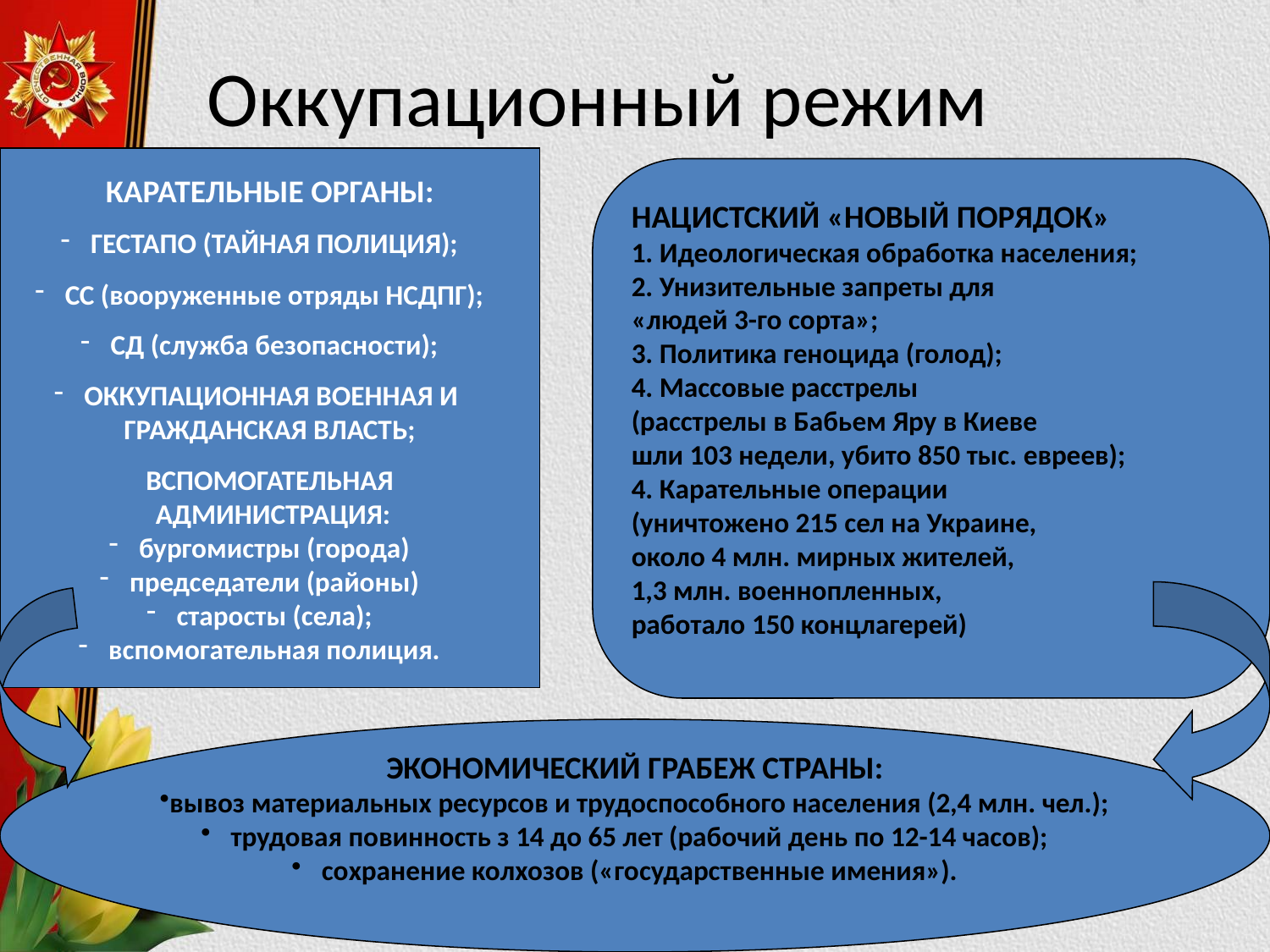

# Оккупационный режим
КАРАТЕЛЬНЫЕ ОРГАНЫ:

ГЕСТАПО (ТАЙНАЯ ПОЛИЦИЯ);

СС (вооруженные отряды НСДПГ);

СД (служба безопасности);

ОККУПАЦИОННАЯ ВОЕННАЯ И
ГРАЖДАНСКАЯ ВЛАСТЬ;

ВСПОМОГАТЕЛЬНАЯ
 АДМИНИСТРАЦИЯ:
бургомистры (города)
председатели (районы)
старосты (села);
вспомогательная полиция.

НАЦИСТСКИЙ «НОВЫЙ ПОРЯДОК»
1. Идеологическая обработка населения;
2. Унизительные запреты для
«людей 3-го сорта»;
3. Политика геноцида (голод);
4. Массовые расстрелы
(расстрелы в Бабьем Яру в Киеве
шли 103 недели, убито 850 тыс. евреев);
4. Карательные операции
(уничтожено 215 сел на Украине,
около 4 млн. мирных жителей,
1,3 млн. военнопленных,
работало 150 концлагерей)

ЭКОНОМИЧЕСКИЙ ГРАБЕЖ СТРАНЫ:
вывоз материальных ресурсов и трудоспособного населения (2,4 млн. чел.);
трудовая повинность з 14 до 65 лет (рабочий день по 12-14 часов);
сохранение колхозов («государственные имения»).